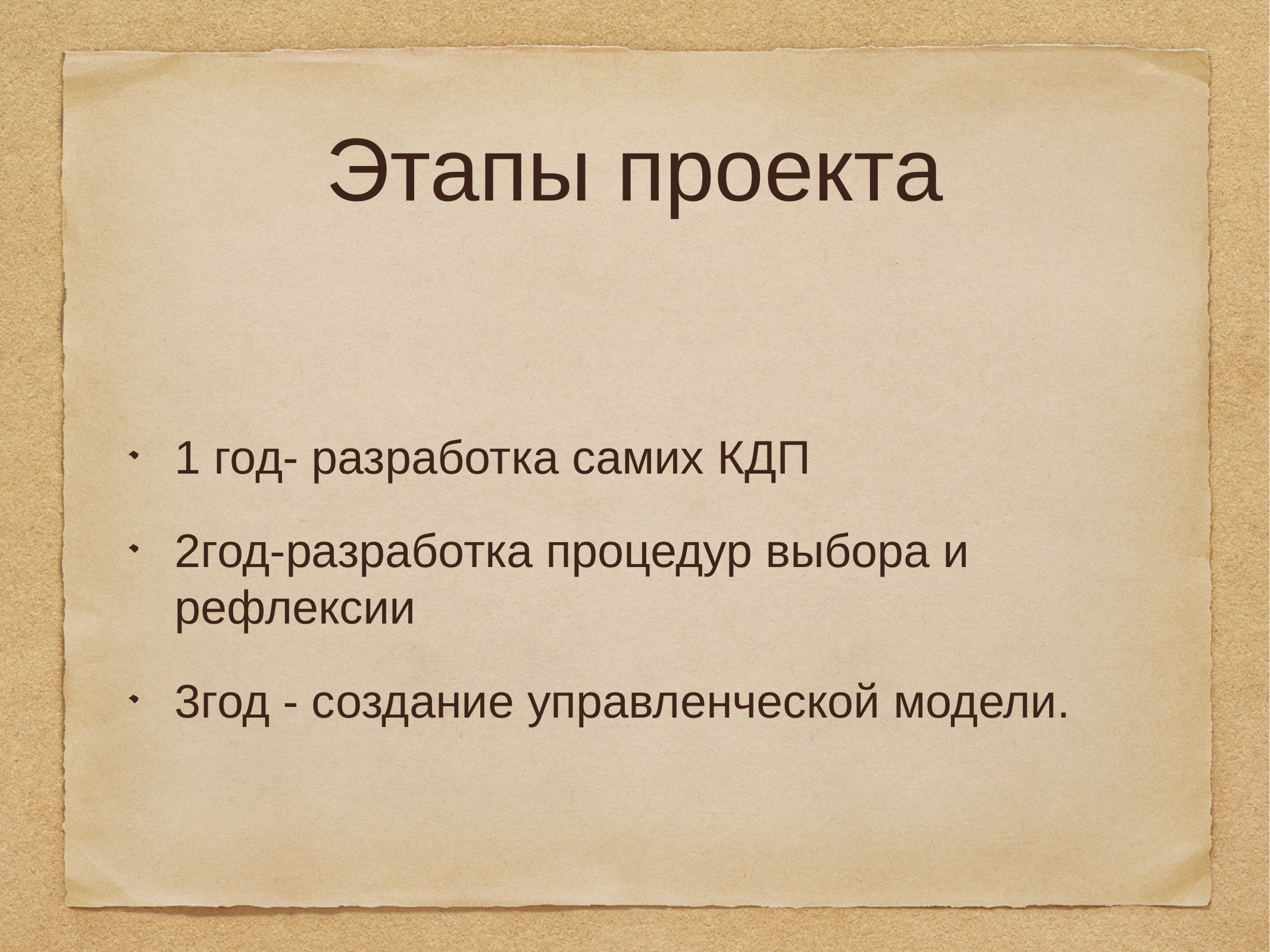

# Этапы проекта
1 год- разработка самих КДП
2год-разработка процедур выбора и рефлексии
3год - создание управленческой модели.